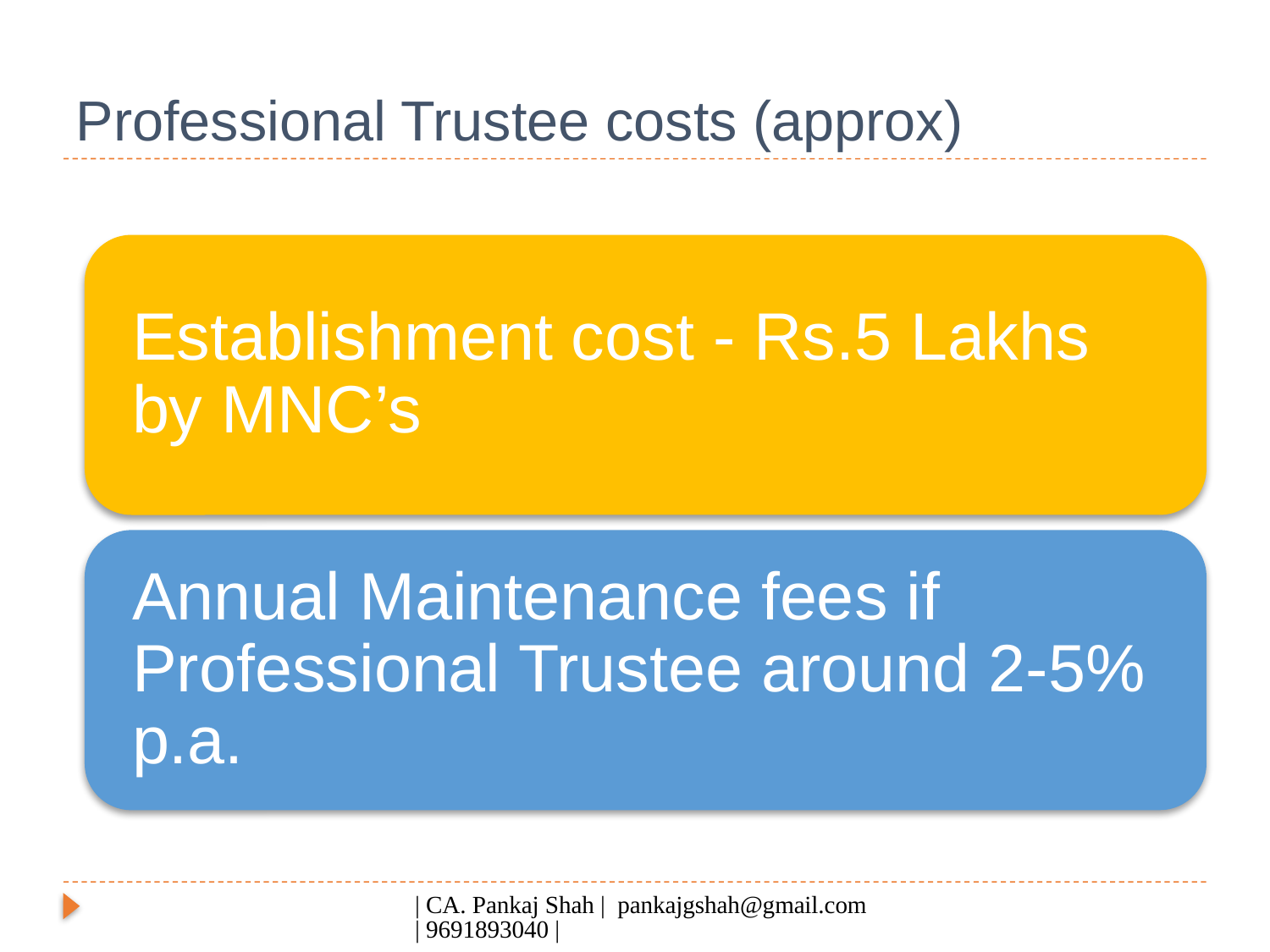

# Professional Trustee costs (approx)
Establishment cost - Rs.5 Lakhs by MNC’s
Annual Maintenance fees if Professional Trustee around 2-5% p.a.
| CA. Pankaj Shah |  pankajgshah@gmail.com | 9691893040 |